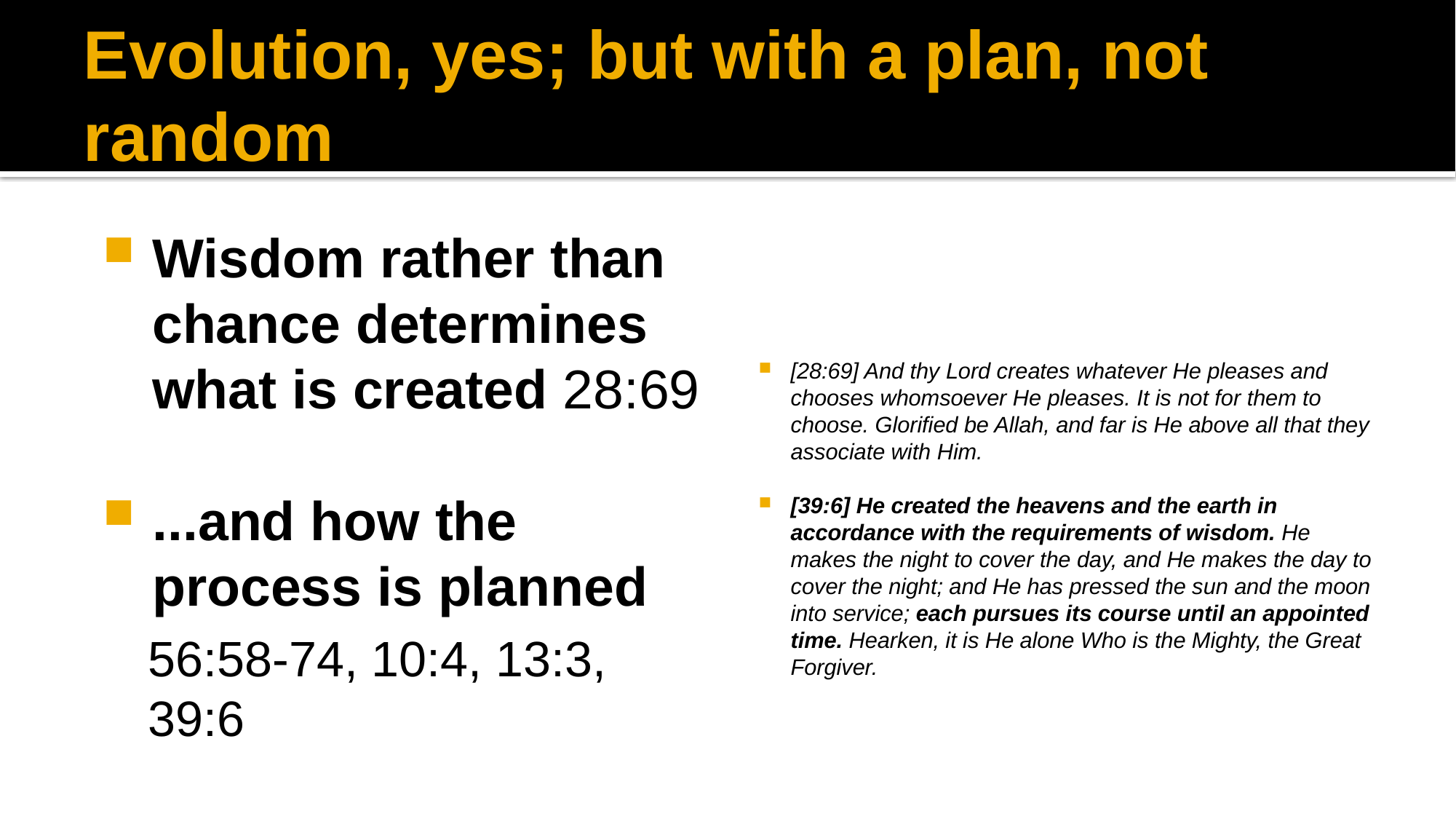

# Evolution, yes; but with a plan, not random
Wisdom rather than chance determines what is created 28:69

...and how the process is planned
56:58-74, 10:4, 13:3, 39:6

[28:69] And thy Lord creates whatever He pleases and chooses whomsoever He pleases. It is not for them to choose. Glorified be Allah, and far is He above all that they associate with Him.

[39:6] He created the heavens and the earth in accordance with the requirements of wisdom. He makes the night to cover the day, and He makes the day to cover the night; and He has pressed the sun and the moon into service; each pursues its course until an appointed time. Hearken, it is He alone Who is the Mighty, the Great Forgiver.